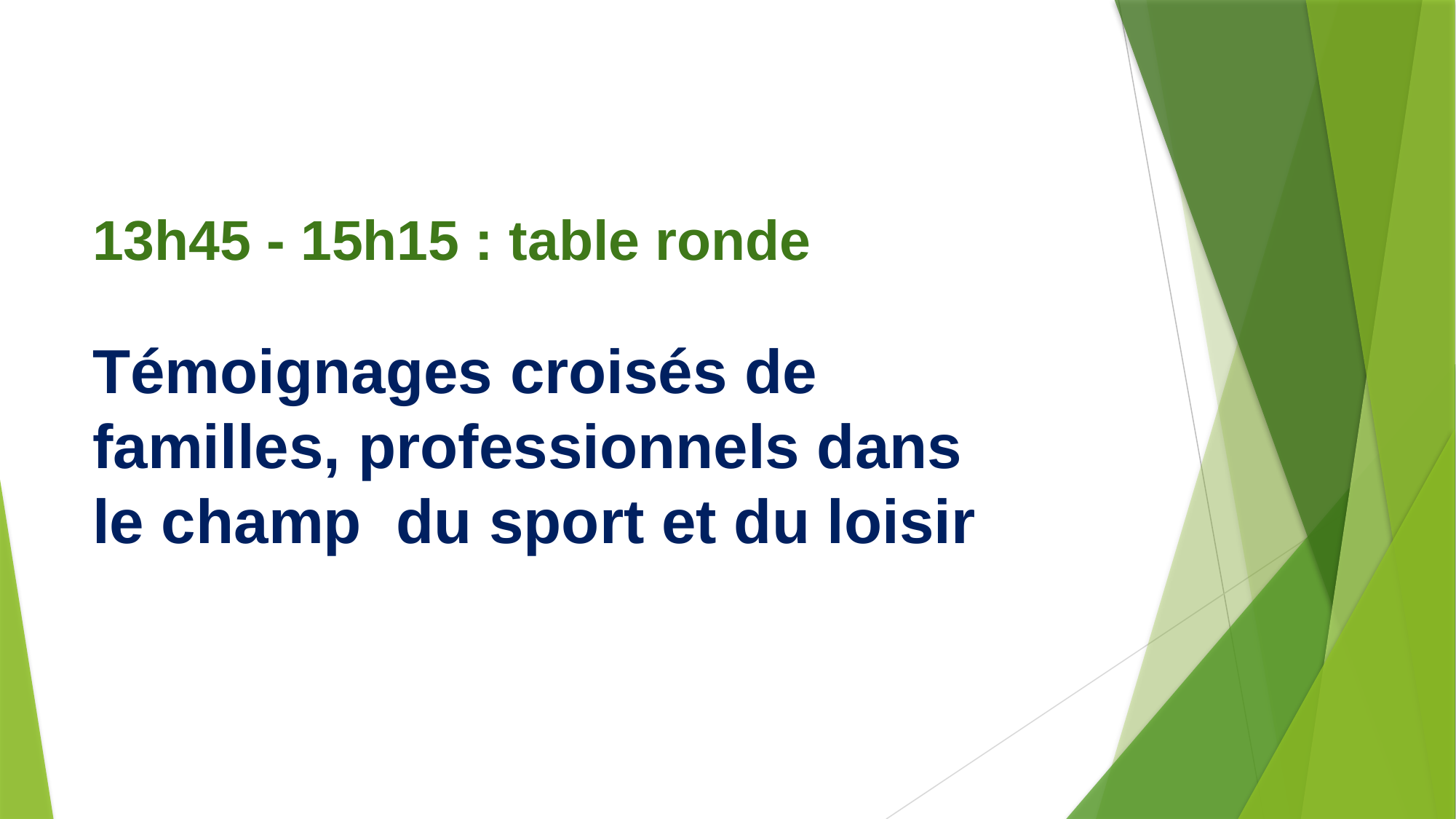

13h45 - 15h15 : table ronde
Témoignages croisés de familles, professionnels dans le champ  du sport et du loisir